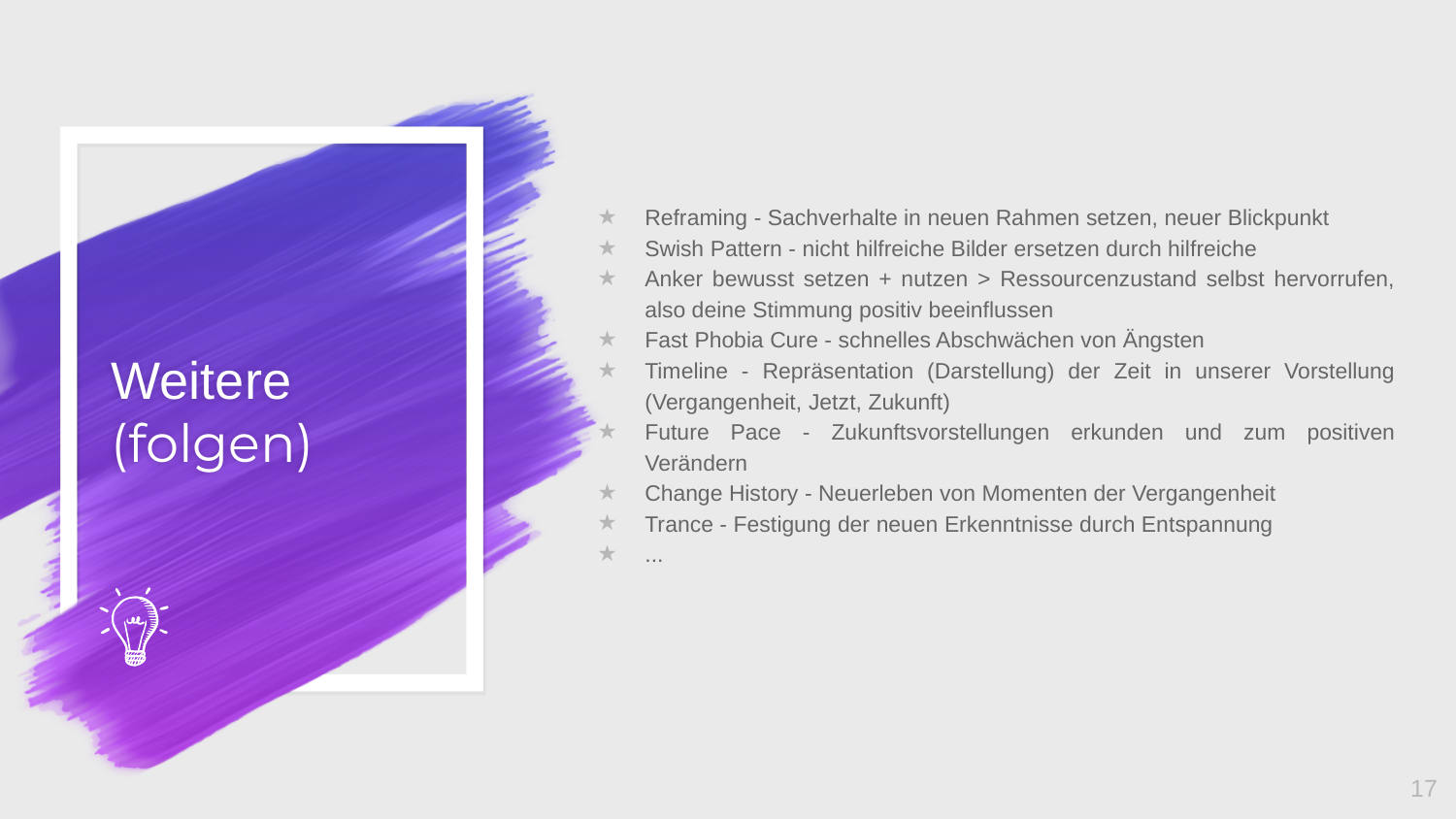

Reframing - Sachverhalte in neuen Rahmen setzen, neuer Blickpunkt
Swish Pattern - nicht hilfreiche Bilder ersetzen durch hilfreiche
Anker bewusst setzen + nutzen > Ressourcenzustand selbst hervorrufen, also deine Stimmung positiv beeinflussen
Fast Phobia Cure - schnelles Abschwächen von Ängsten
Timeline - Repräsentation (Darstellung) der Zeit in unserer Vorstellung (Vergangenheit, Jetzt, Zukunft)
Future Pace - Zukunftsvorstellungen erkunden und zum positiven Verändern
Change History - Neuerleben von Momenten der Vergangenheit
Trance - Festigung der neuen Erkenntnisse durch Entspannung
...

# Weitere (folgen)

17